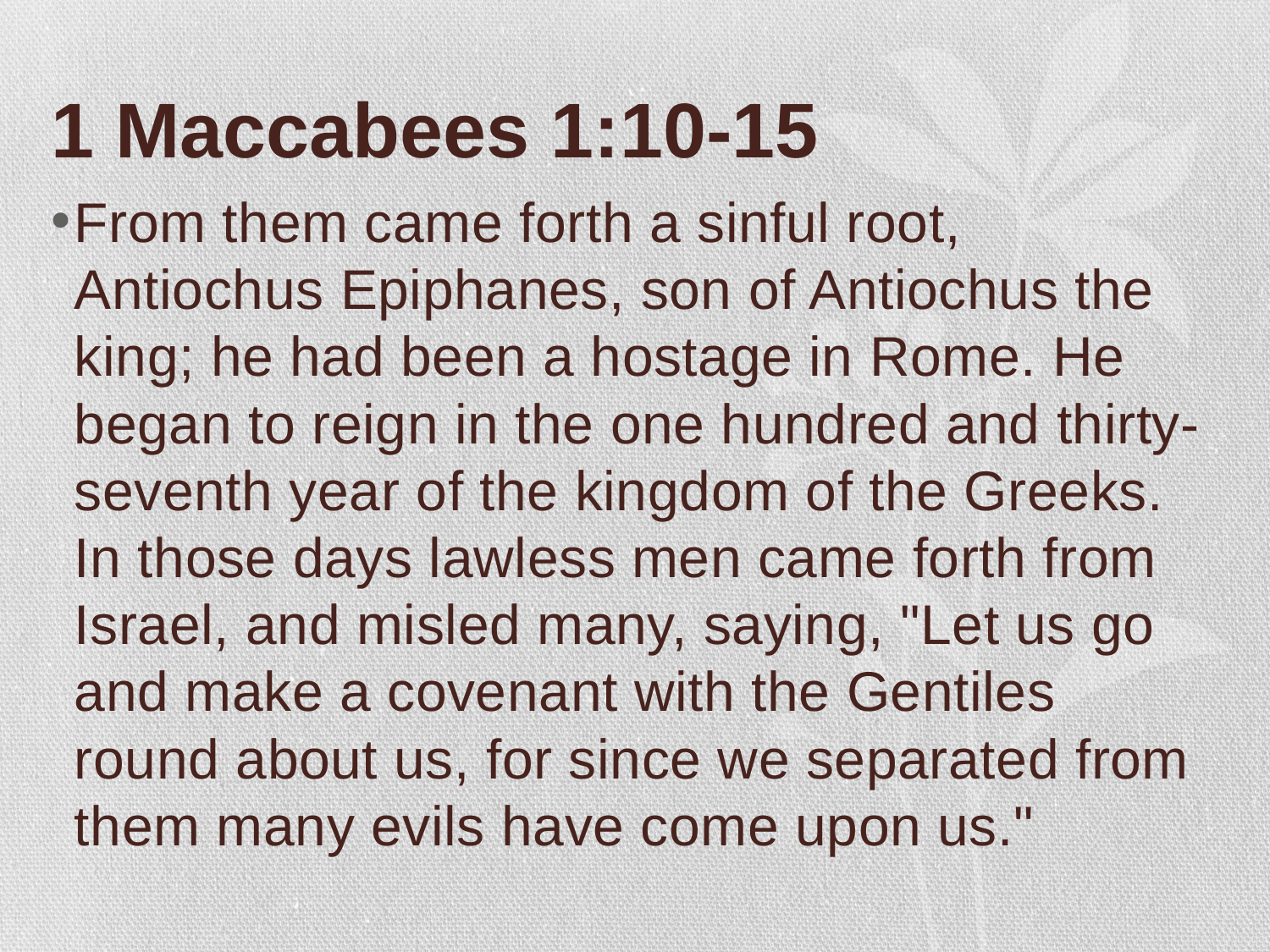

# 1 Maccabees 1:10-15
From them came forth a sinful root, Antiochus Epiphanes, son of Antiochus the king; he had been a hostage in Rome. He began to reign in the one hundred and thirty-seventh year of the kingdom of the Greeks. In those days lawless men came forth from Israel, and misled many, saying, "Let us go and make a covenant with the Gentiles round about us, for since we separated from them many evils have come upon us."